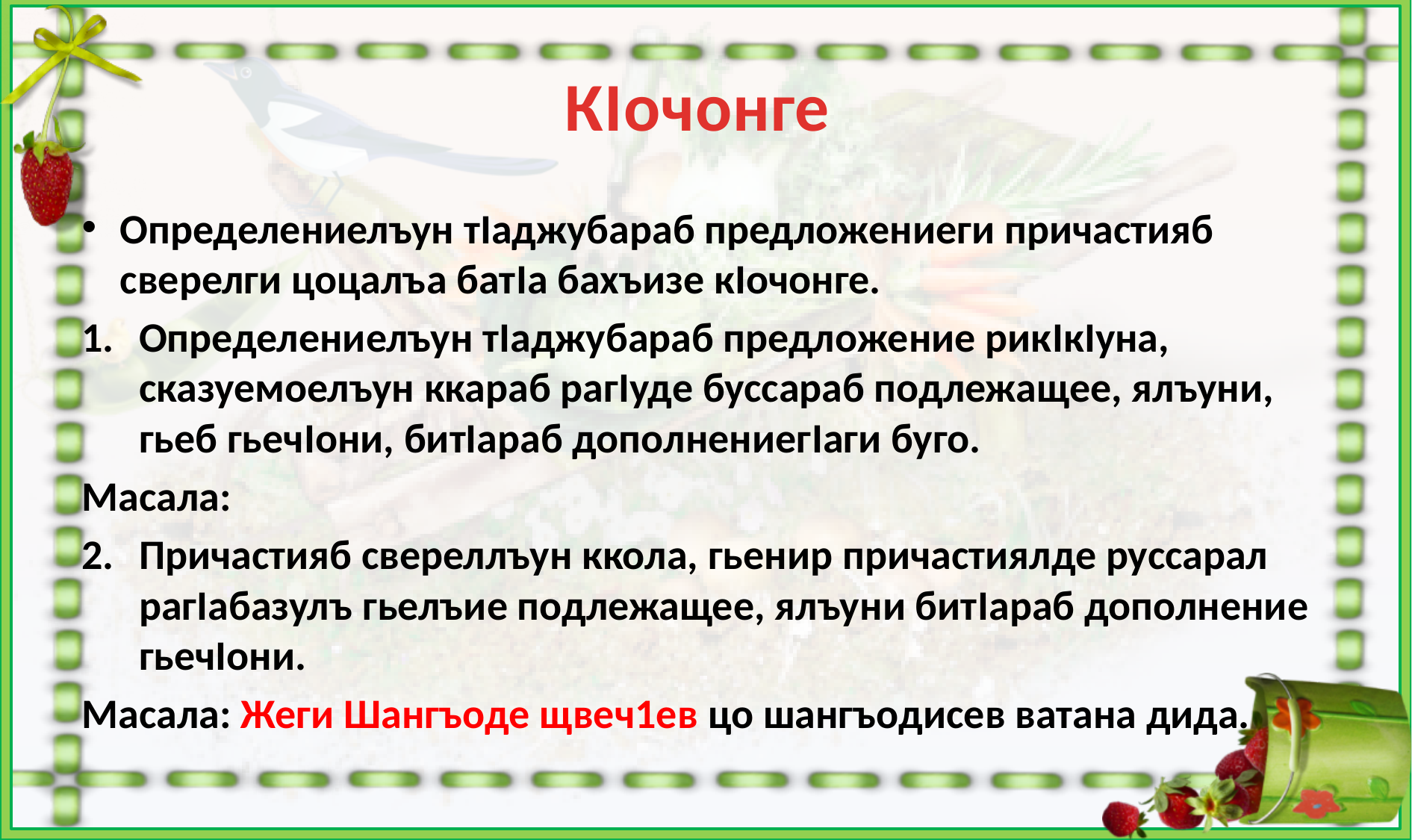

# КIочонге
Определениелъун тIаджубараб предложениеги причастияб сверелги цоцалъа батIа бахъизе кIочонге.
Определениелъун тIаджубараб предложение рикIкIуна, сказуемоелъун ккараб рагIуде буссараб подлежащее, ялъуни, гьеб гьечIони, битIараб дополнениегIаги буго.
Масала:
Причастияб свереллъун ккола, гьенир причастиялде руссарал рагIабазулъ гьелъие подлежащее, ялъуни битIараб дополнение гьечIони.
Масала: Жеги Шангъоде щвеч1ев цо шангъодисев ватана дида.